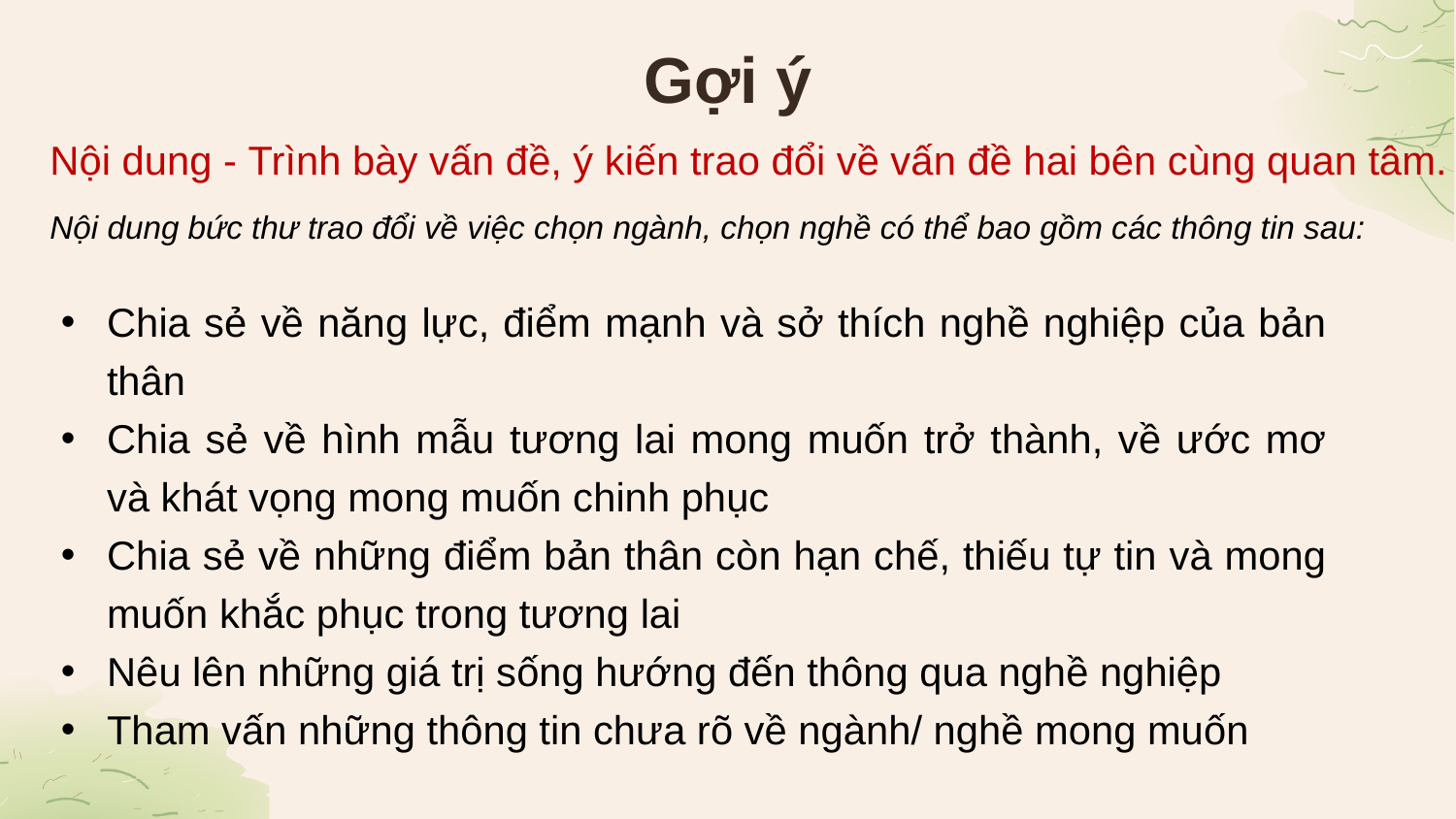

# Gợi ý
Nội dung - Trình bày vấn đề, ý kiến trao đổi về vấn đề hai bên cùng quan tâm.
Nội dung bức thư trao đổi về việc chọn ngành, chọn nghề có thể bao gồm các thông tin sau:
Chia sẻ về năng lực, điểm mạnh và sở thích nghề nghiệp của bản thân
Chia sẻ về hình mẫu tương lai mong muốn trở thành, về ước mơ và khát vọng mong muốn chinh phục
Chia sẻ về những điểm bản thân còn hạn chế, thiếu tự tin và mong muốn khắc phục trong tương lai
Nêu lên những giá trị sống hướng đến thông qua nghề nghiệp
Tham vấn những thông tin chưa rõ về ngành/ nghề mong muốn